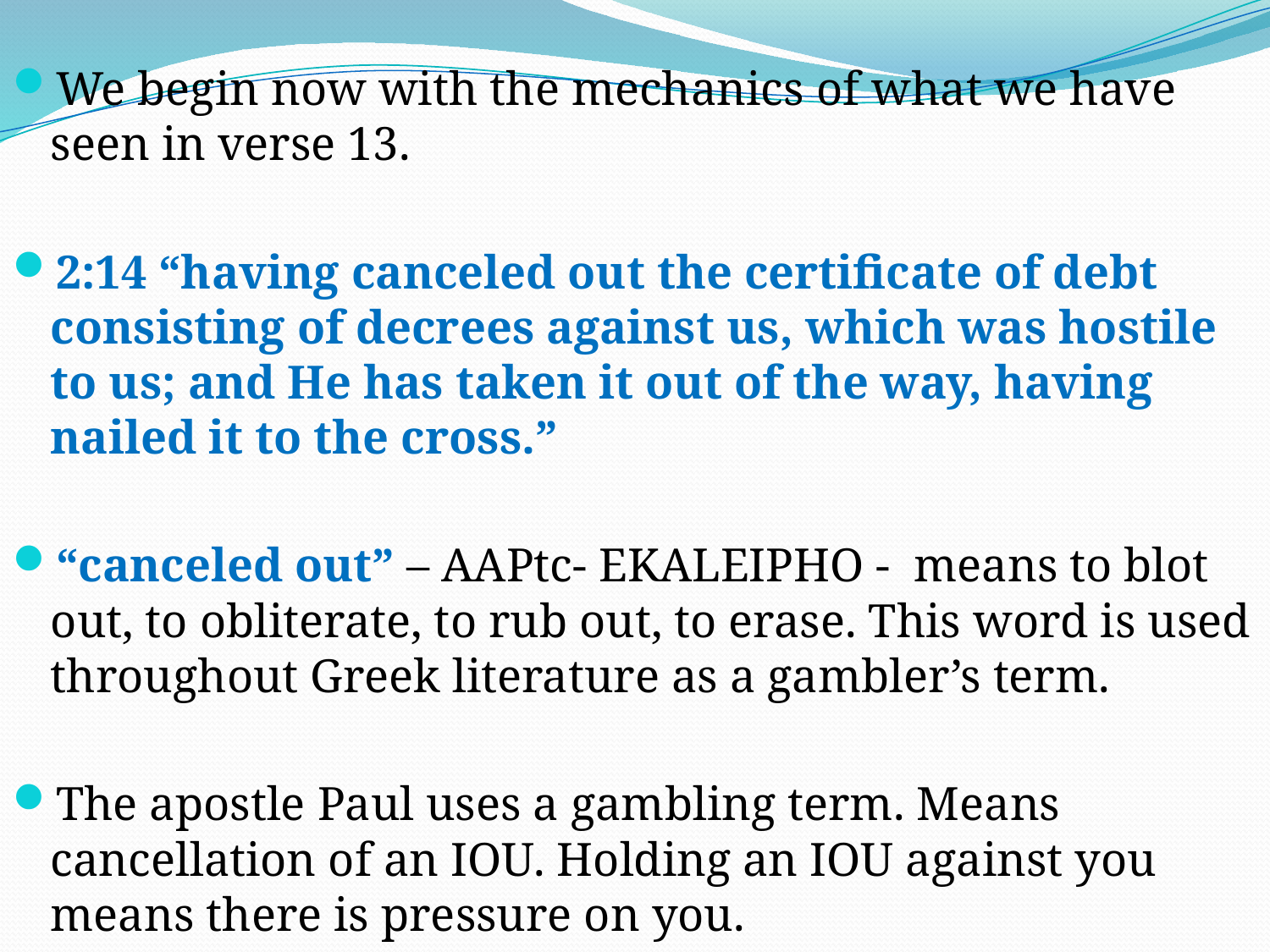

We begin now with the mechanics of what we have seen in verse 13.

2:14 “having canceled out the certificate of debt consisting of decrees against us, which was hostile to us; and He has taken it out of the way, having nailed it to the cross.”

“canceled out” – AAPtc- EKALEIPHO -  means to blot out, to obliterate, to rub out, to erase. This word is used throughout Greek literature as a gambler’s term.

The apostle Paul uses a gambling term. Means cancellation of an IOU. Holding an IOU against you means there is pressure on you.